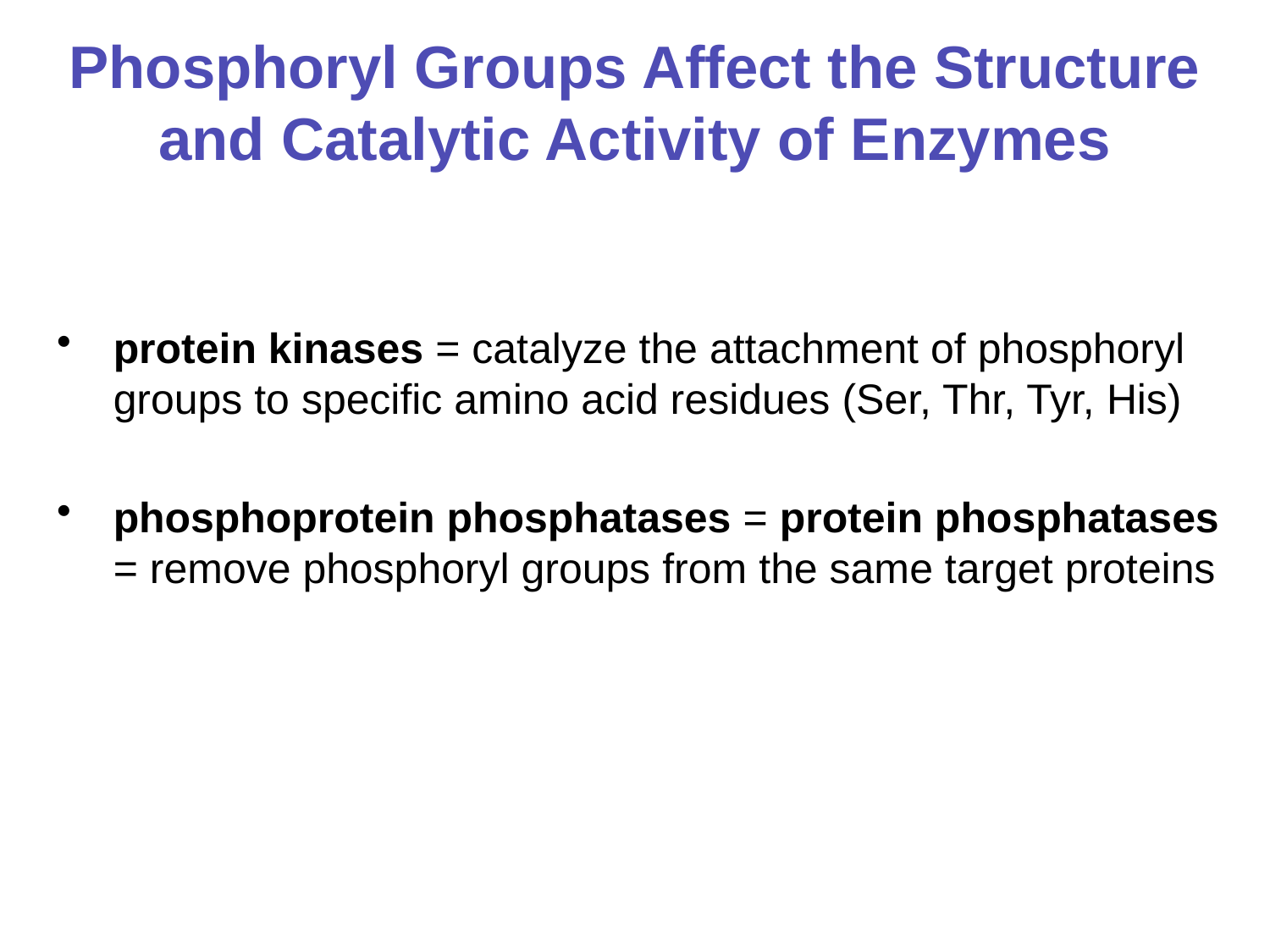

# Phosphoryl Groups Affect the Structure and Catalytic Activity of Enzymes
protein kinases = catalyze the attachment of phosphoryl groups to specific amino acid residues (Ser, Thr, Tyr, His)

phosphoprotein phosphatases = protein phosphatases = remove phosphoryl groups from the same target proteins